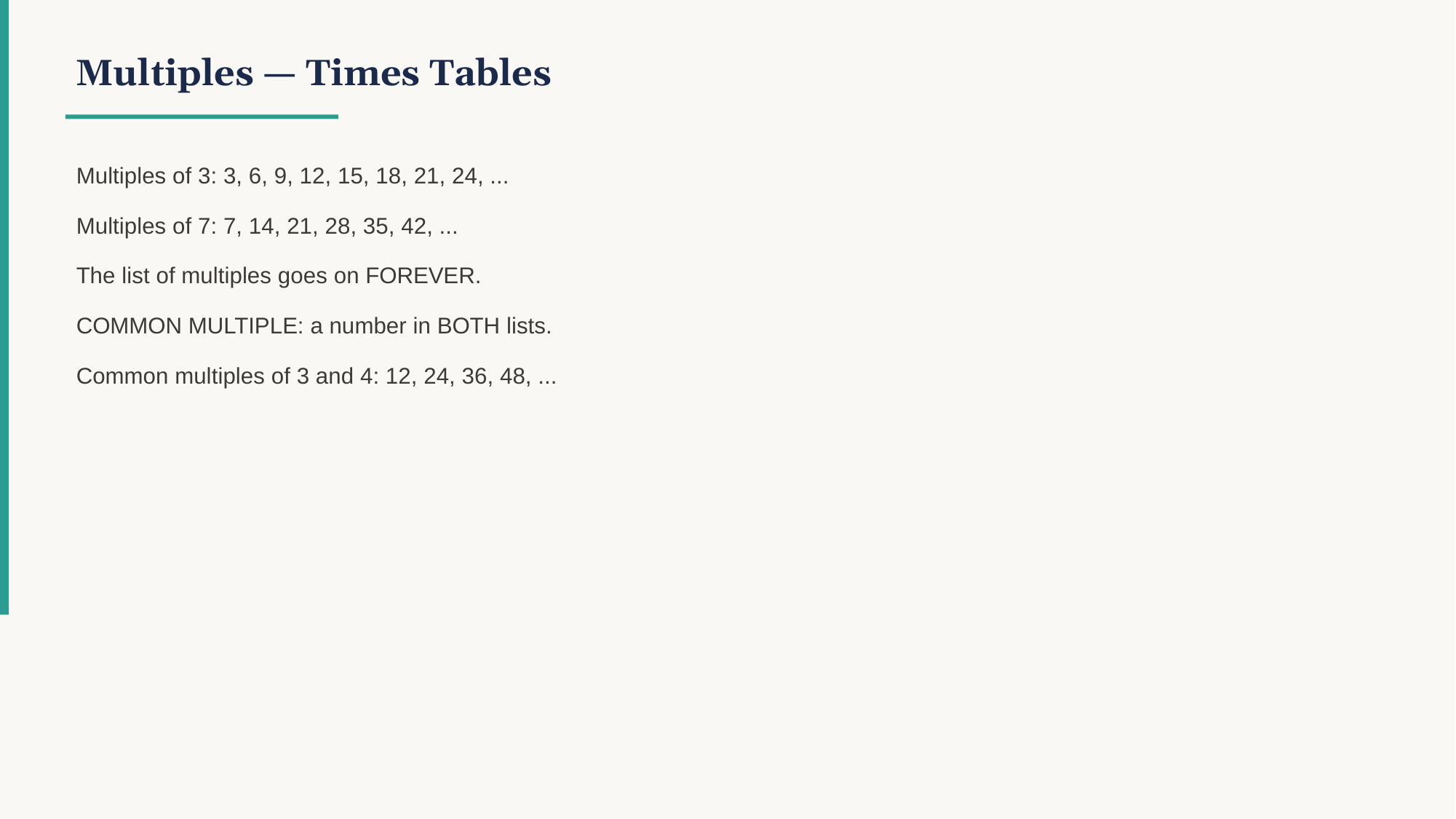

Multiples — Times Tables

Multiples of 3: 3, 6, 9, 12, 15, 18, 21, 24, ...
Multiples of 7: 7, 14, 21, 28, 35, 42, ...
The list of multiples goes on FOREVER.
COMMON MULTIPLE: a number in BOTH lists.
Common multiples of 3 and 4: 12, 24, 36, 48, ...